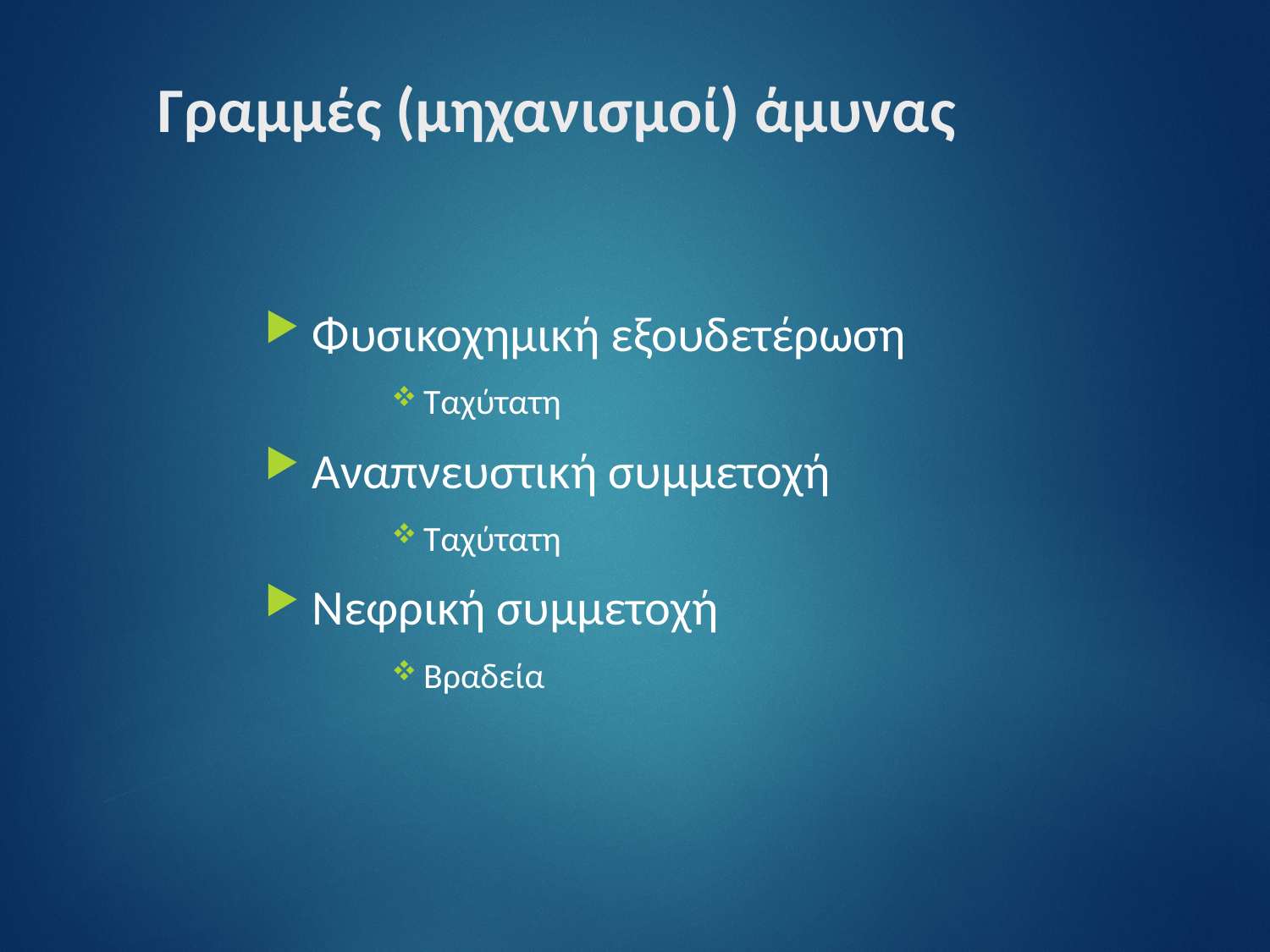

# Γραμμές (μηχανισμοί) άμυνας
Φυσικοχημική εξουδετέρωση
Ταχύτατη
Αναπνευστική συμμετοχή
Ταχύτατη
Νεφρική συμμετοχή
Βραδεία